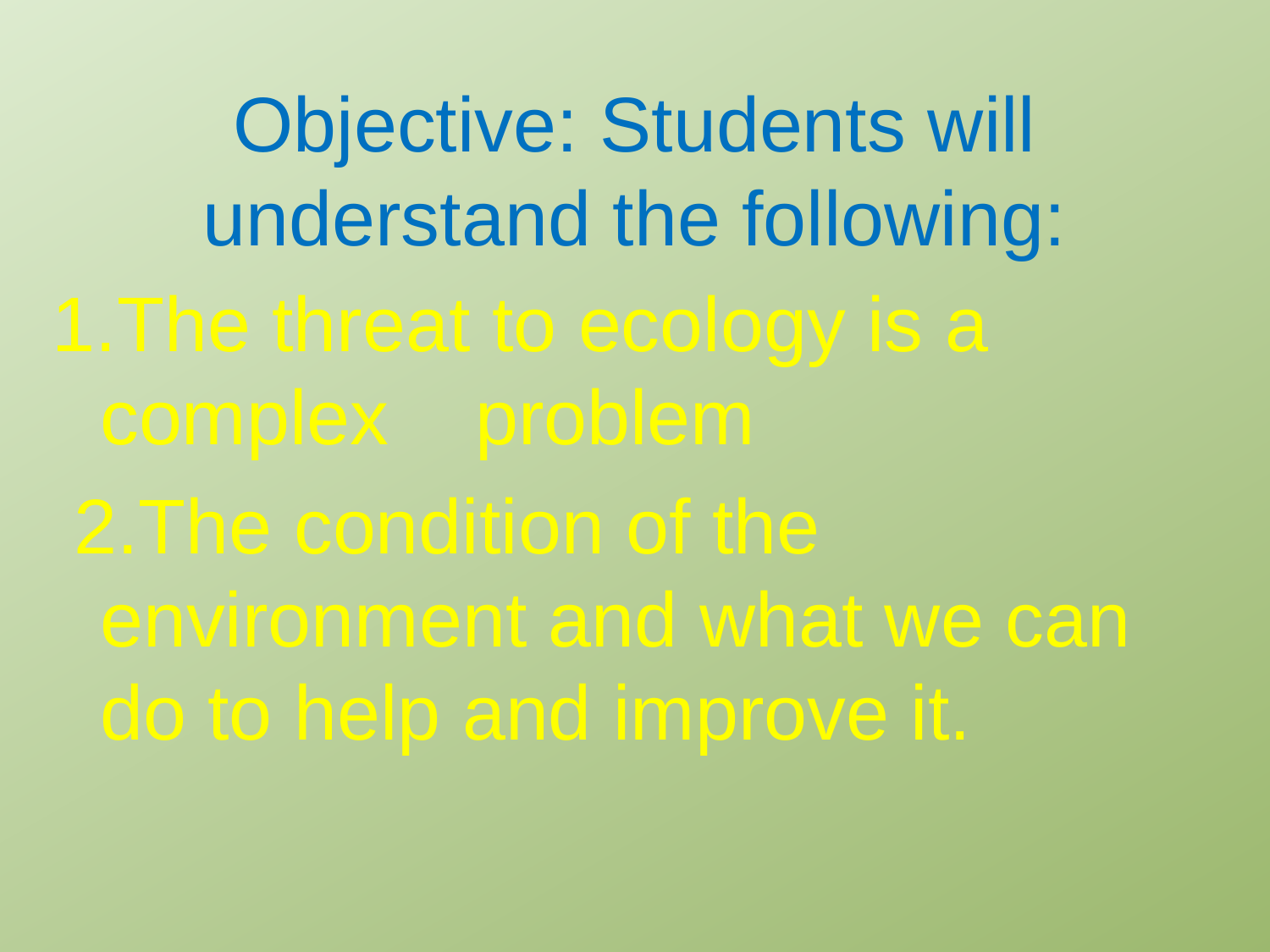

# Objective: Students will understand the following:
1.The threat to ecology is a complex    problem
 2.The condition of the  environment and what we can do to help and improve it.